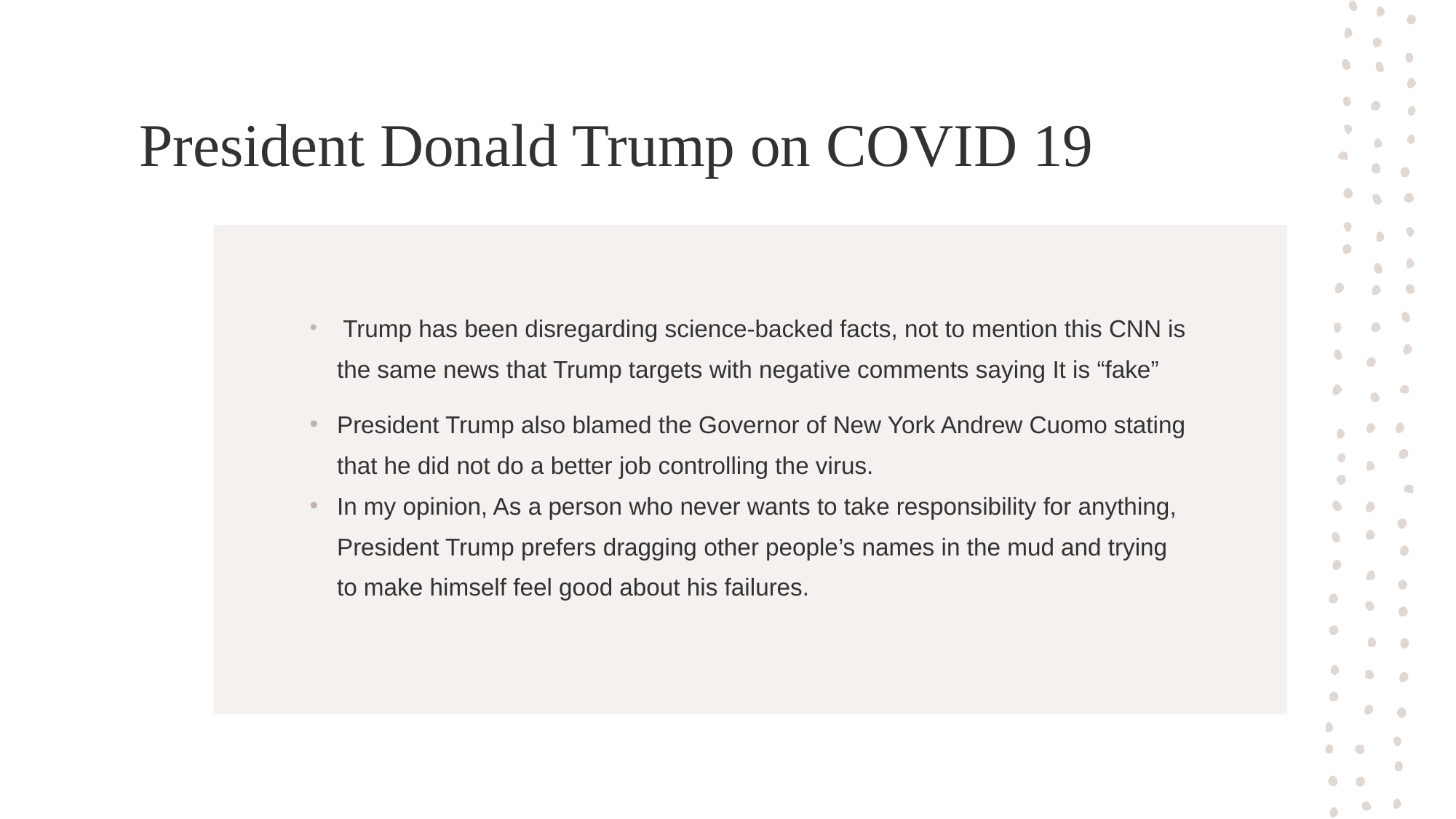

# President Donald Trump on COVID 19

 Trump has been disregarding science-backed facts, not to mention this CNN is the same news that Trump targets with negative comments saying It is “fake”
President Trump also blamed the Governor of New York Andrew Cuomo stating that he did not do a better job controlling the virus.
In my opinion, As a person who never wants to take responsibility for anything, President Trump prefers dragging other people’s names in the mud and trying to make himself feel good about his failures.